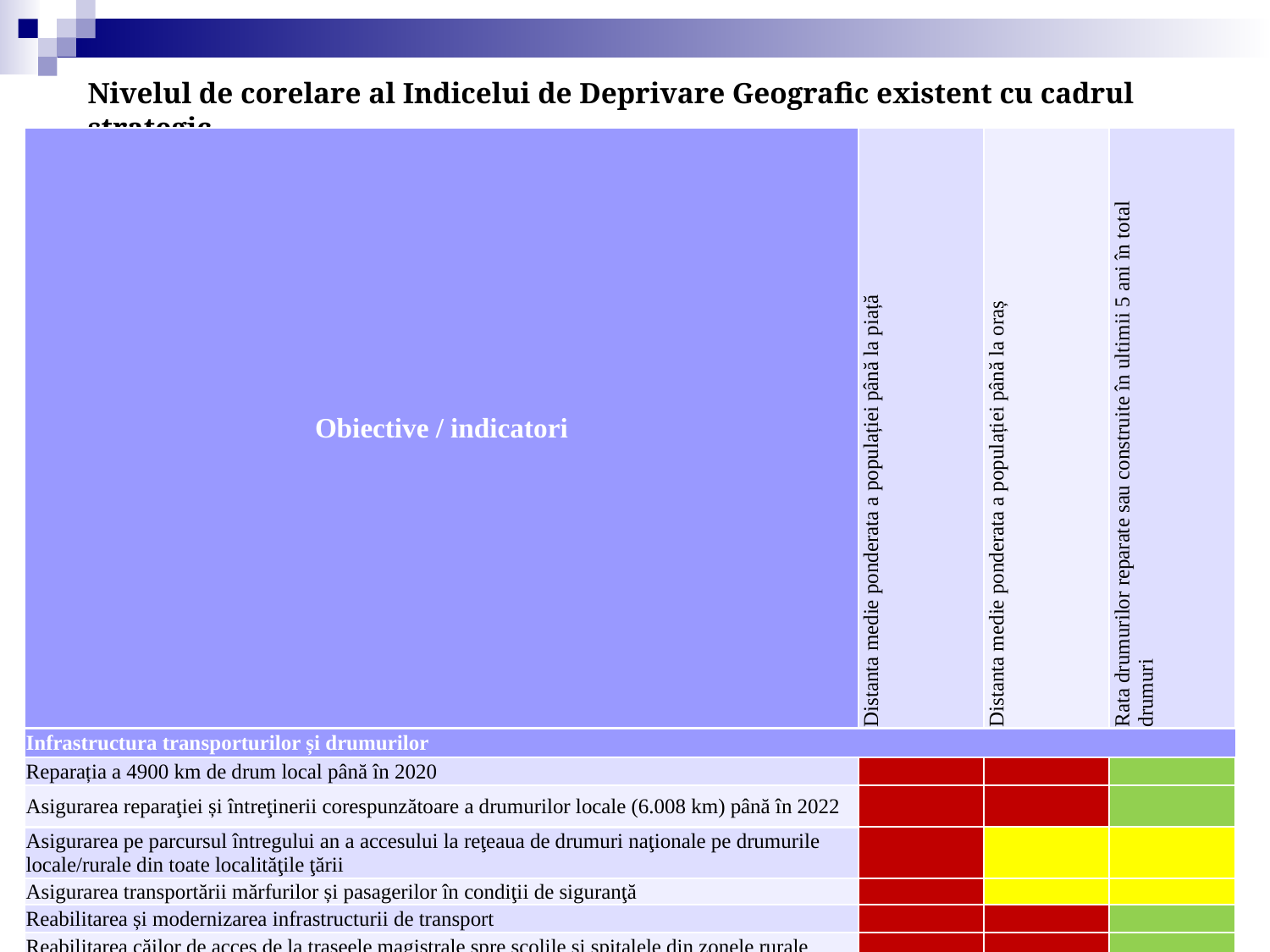

# Nivelul de corelare al Indicelui de Deprivare Geografic existent cu cadrul strategic
| Obiective / indicatori | Distanta medie ponderata a populației până la piață | Distanta medie ponderata a populației până la oraș | Rata drumurilor reparate sau construite în ultimii 5 ani în total drumuri |
| --- | --- | --- | --- |
| Infrastructura transporturilor și drumurilor |  |  |  |
| Reparația a 4900 km de drum local până în 2020 |  |  |  |
| Asigurarea reparaţiei și întreţinerii corespunzătoare a drumurilor locale (6.008 km) până în 2022 |  |  |  |
| Asigurarea pe parcursul întregului an a accesului la reţeaua de drumuri naţionale pe drumurile locale/rurale din toate localităţile ţării |  |  |  |
| Asigurarea transportării mărfurilor și pasagerilor în condiţii de siguranţă |  |  |  |
| Reabilitarea și modernizarea infrastructurii de transport |  |  |  |
| Reabilitarea căilor de acces de la traseele magistrale spre şcolile și spitalele din zonele rurale adiacente |  |  |  |
| Reabilitarea infrastructurii fizice: drumuri locale, regionale |  |  |  |
| Modernizarea drumurilor, infrastructurii, școlilor și asigurarea cu transport a elevilor din alte localități ca condiție absolut necesara în cazul creării școlilor de circumscripție; |  |  |  |
| Infrastructura comercială |  |  |  |
| Pieţele agroalimentare actuale urmează să fie transformate în centre comerciale |  |  |  |
| Modernizarea pieţelor agricole din localităţile rurale |  |  |  |
| Îmbunătăţirea accesului populaţiei, atât din mediul rural, cât și din mediul urban, la o infrastructură comercială modernă |  |  |  |
|  | nu corespunde cu obiectivele strategice |  |  |
|  | corespunde parțial cu obiectivele strategice |  |  |
|  | corespunde cu obiectivele strategice |  |  |